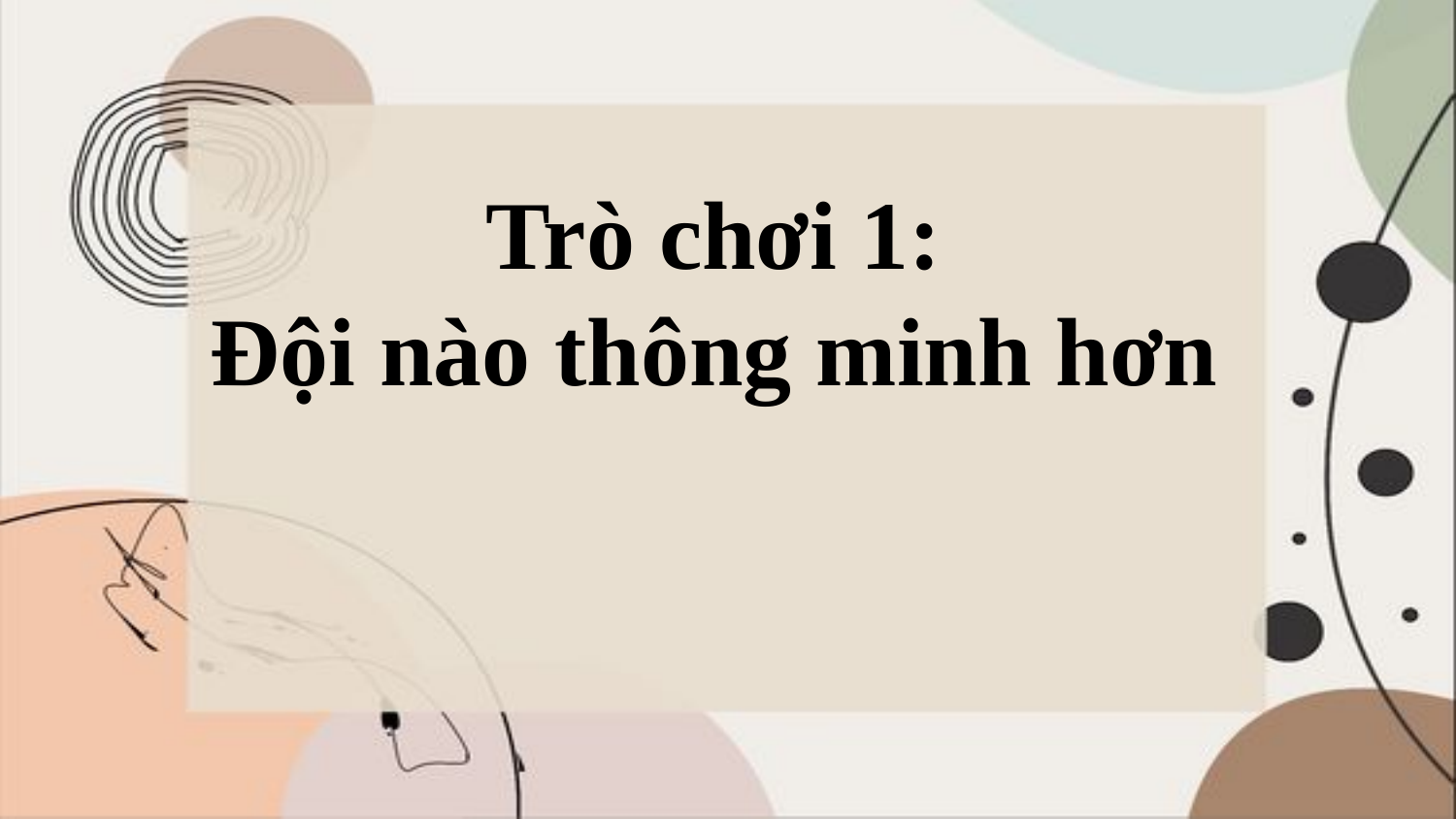

Trò chơi 1:
Đội nào thông minh hơn